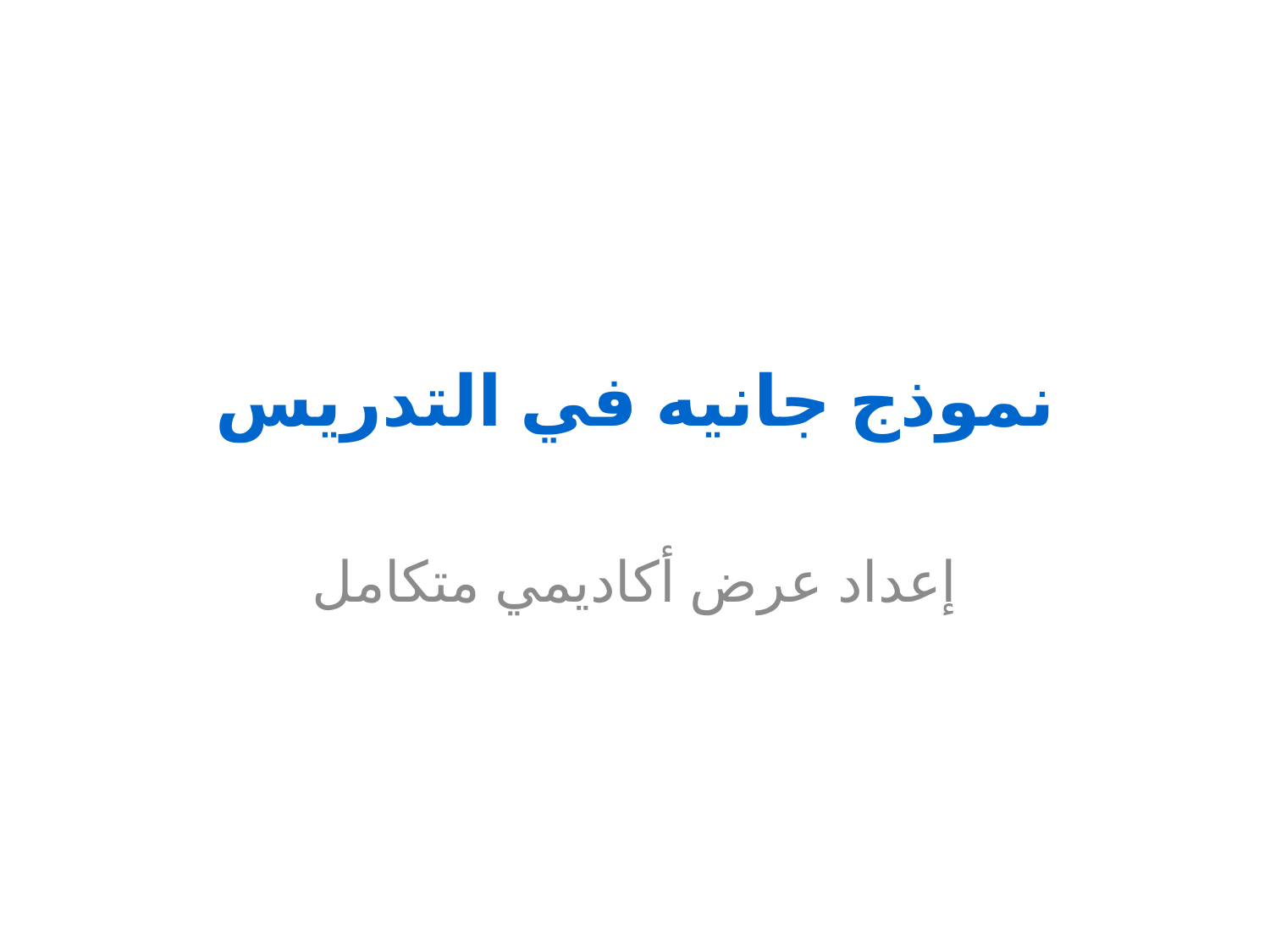

# نموذج جانيه في التدريس
إعداد عرض أكاديمي متكامل